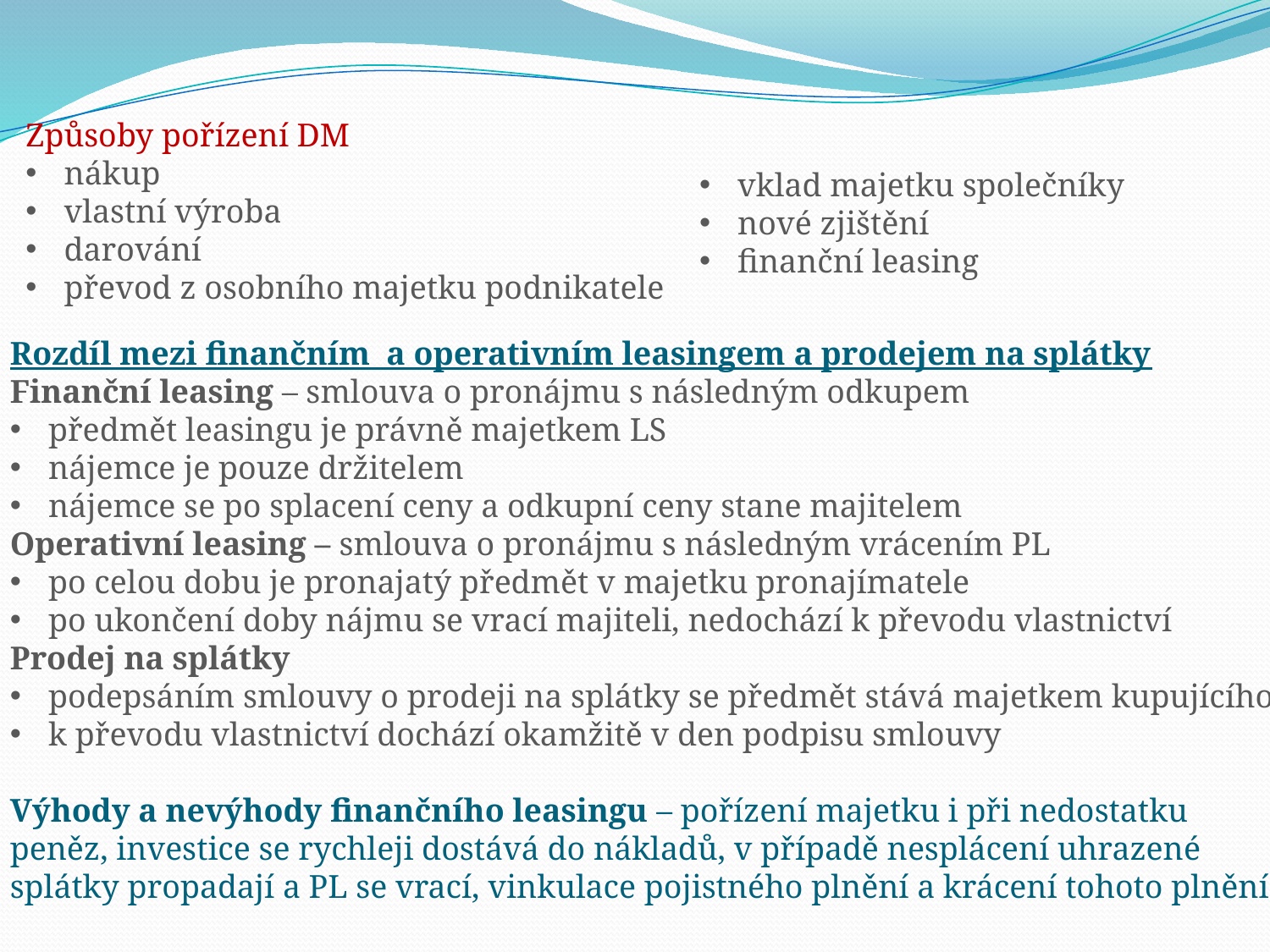

Způsoby pořízení DM
 nákup
 vlastní výroba
 darování
 převod z osobního majetku podnikatele
 vklad majetku společníky
 nové zjištění
 finanční leasing

Rozdíl mezi finančním  a operativním leasingem a prodejem na splátky
Finanční leasing – smlouva o pronájmu s následným odkupem
 předmět leasingu je právně majetkem LS
 nájemce je pouze držitelem
 nájemce se po splacení ceny a odkupní ceny stane majitelem
Operativní leasing – smlouva o pronájmu s následným vrácením PL
 po celou dobu je pronajatý předmět v majetku pronajímatele
 po ukončení doby nájmu se vrací majiteli, nedochází k převodu vlastnictví
Prodej na splátky
 podepsáním smlouvy o prodeji na splátky se předmět stává majetkem kupujícího
 k převodu vlastnictví dochází okamžitě v den podpisu smlouvy

Výhody a nevýhody finančního leasingu – pořízení majetku i při nedostatku
peněz, investice se rychleji dostává do nákladů, v případě nesplácení uhrazené
splátky propadají a PL se vrací, vinkulace pojistného plnění a krácení tohoto plnění.